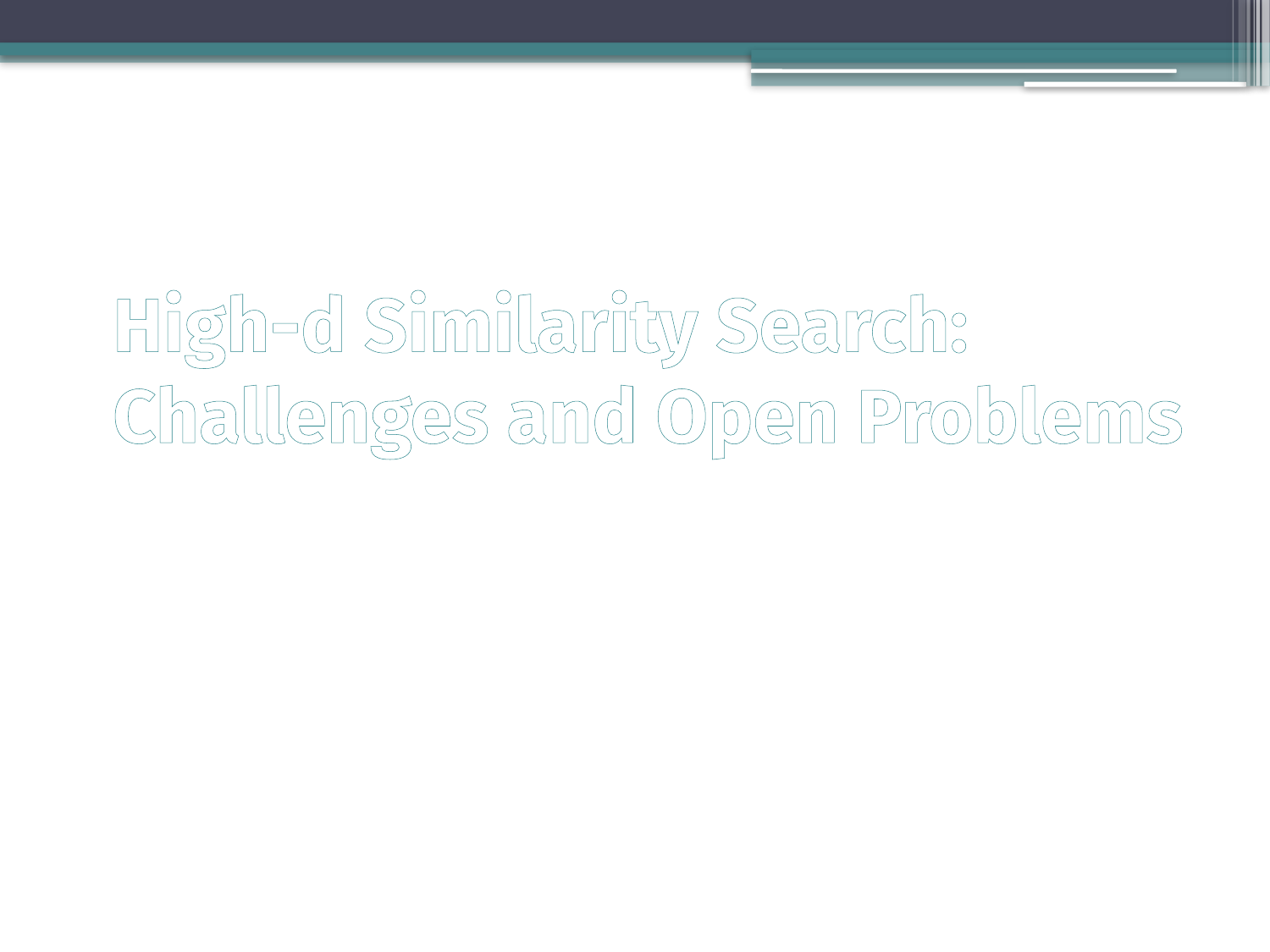

# High-d Similarity Search: Challenges and Open Problems